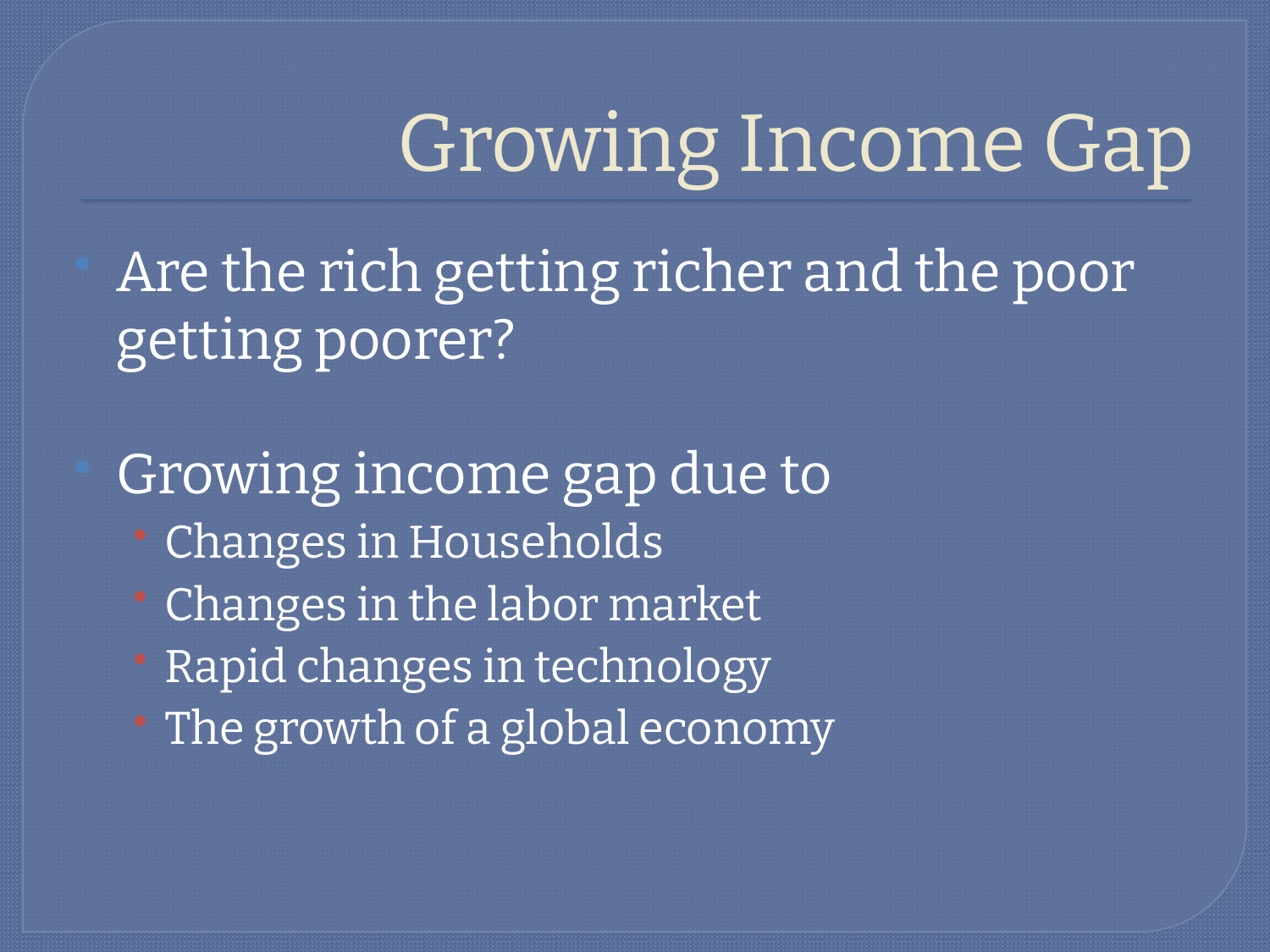

# Growing Income Gap
Are the rich getting richer and the poor getting poorer?

Growing income gap due to
Changes in Households
Changes in the labor market
Rapid changes in technology
The growth of a global economy